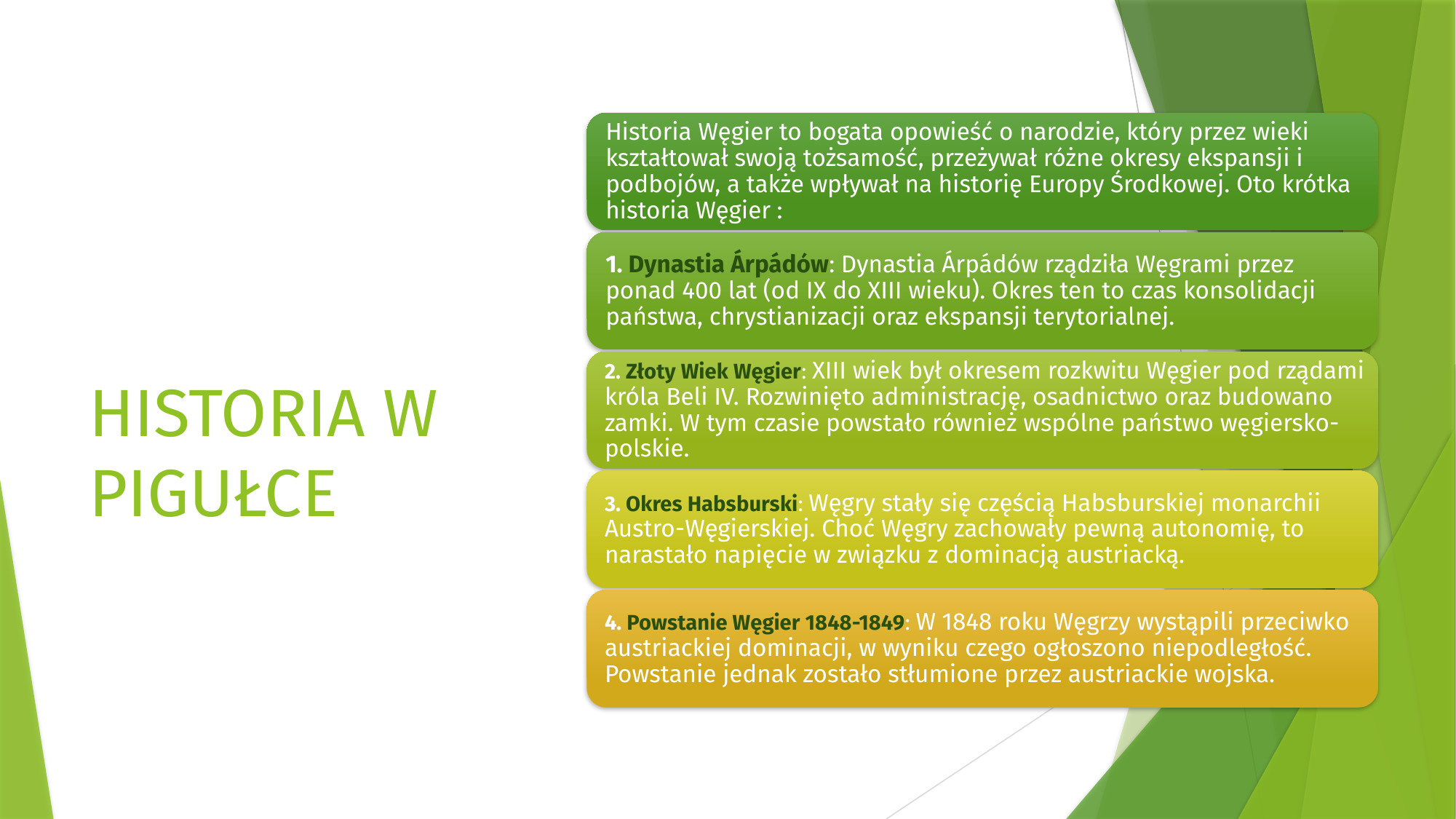

Historia Węgier to bogata opowieść o narodzie, który przez wieki kształtował swoją tożsamość, przeżywał różne okresy ekspansji i podbojów, a także wpływał na historię Europy Środkowej. Oto krótka historia Węgier :
1. Dynastia Árpádów: Dynastia Árpádów rządziła Węgrami przez ponad 400 lat (od IX do XIII wieku). Okres ten to czas konsolidacji państwa, chrystianizacji oraz ekspansji terytorialnej.
2. Złoty Wiek Węgier: XIII wiek był okresem rozkwitu Węgier pod rządami króla Beli IV. Rozwinięto administrację, osadnictwo oraz budowano zamki. W tym czasie powstało również wspólne państwo węgiersko-polskie.
3. Okres Habsburski: Węgry stały się częścią Habsburskiej monarchii Austro-Węgierskiej. Choć Węgry zachowały pewną autonomię, to narastało napięcie w związku z dominacją austriacką.
4. Powstanie Węgier 1848-1849: W 1848 roku Węgrzy wystąpili przeciwko austriackiej dominacji, w wyniku czego ogłoszono niepodległość. Powstanie jednak zostało stłumione przez austriackie wojska.
# HISTORIA W PIGUŁCE